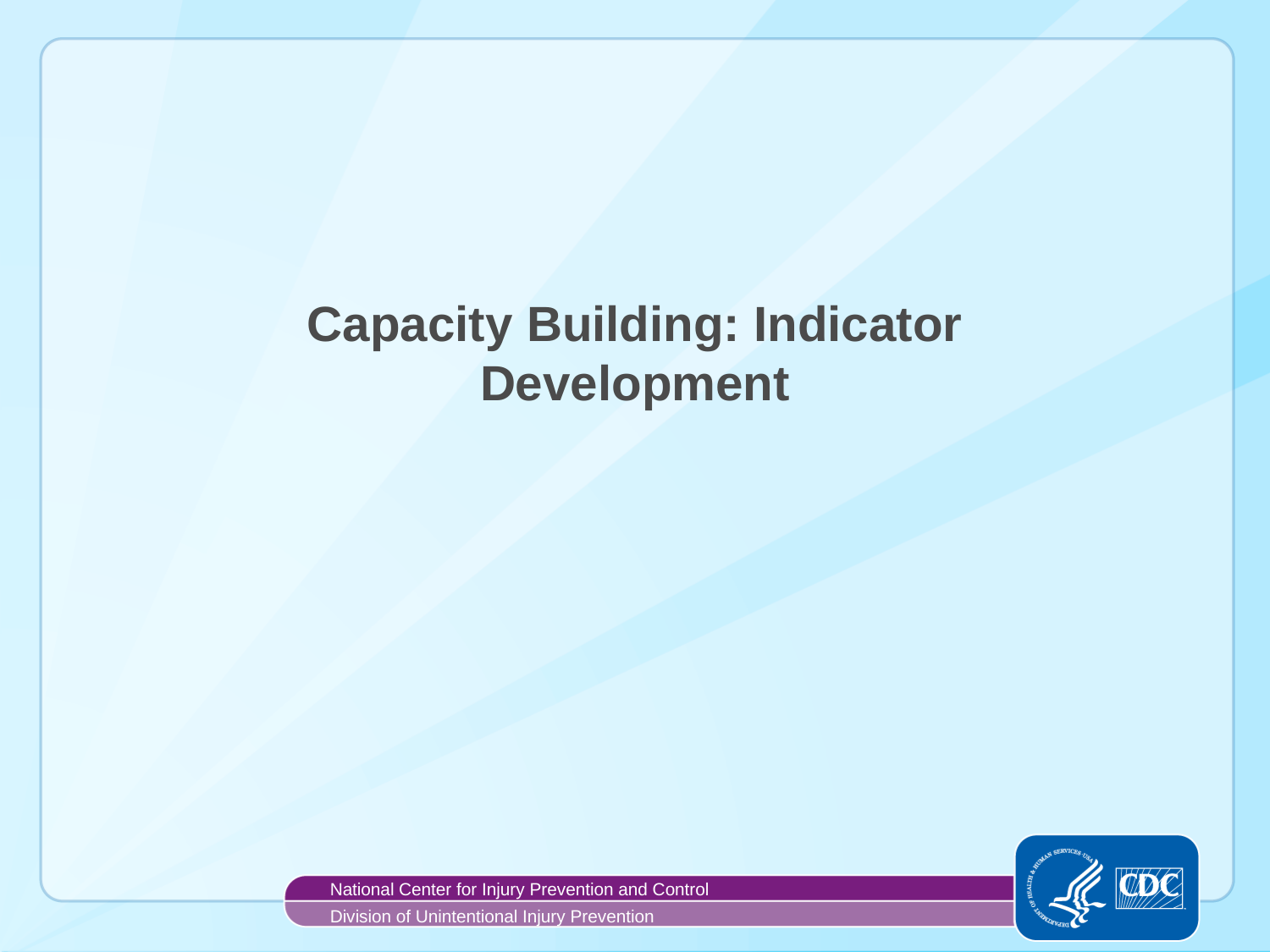

Capacity Building: Indicator Development
National Center for Injury Prevention and Control
Division of Unintentional Injury Prevention